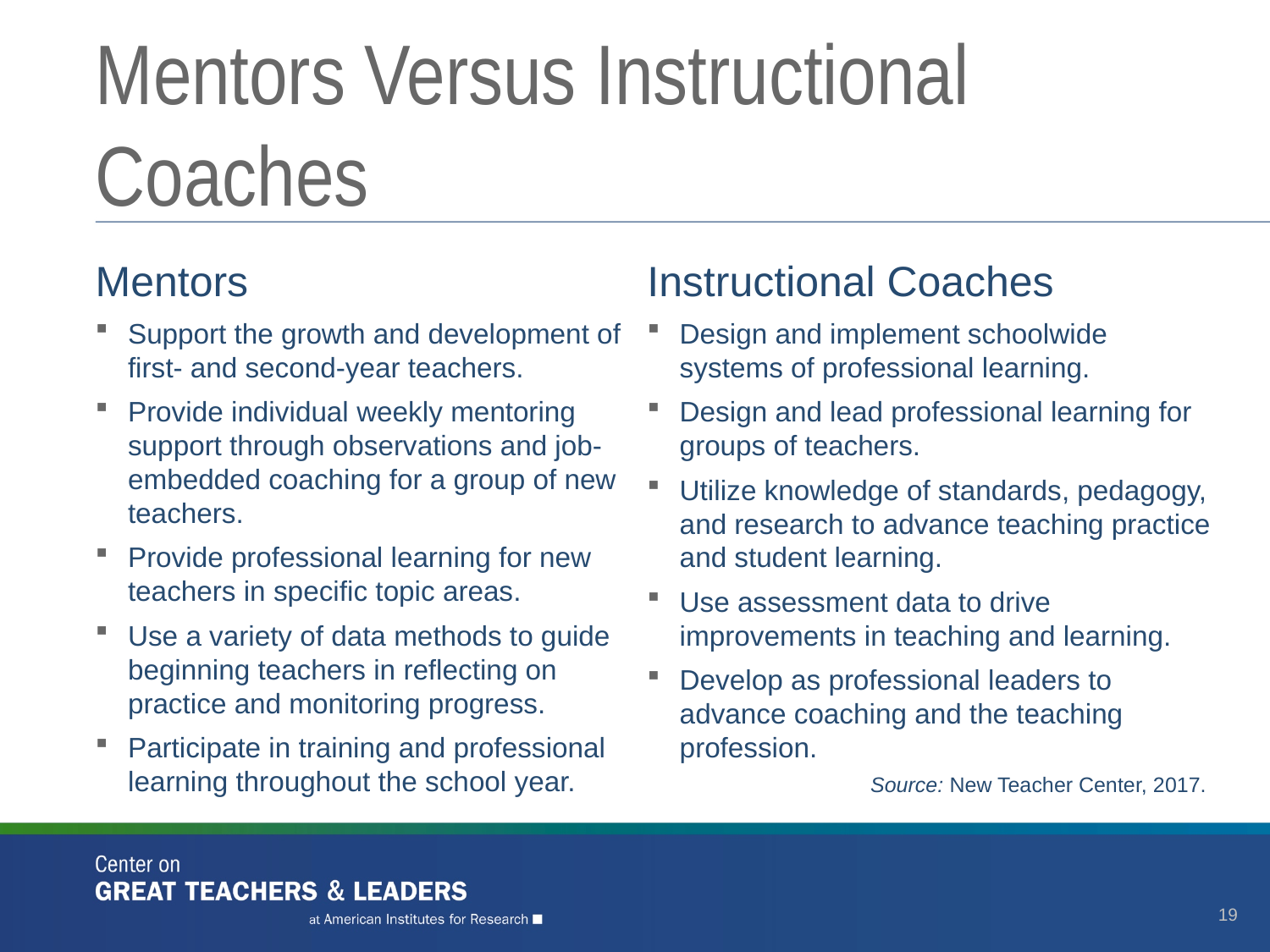

# Mentors Versus Instructional Coaches
Mentors
Support the growth and development of first- and second-year teachers.
Provide individual weekly mentoring support through observations and job-embedded coaching for a group of new teachers.
Provide professional learning for new teachers in specific topic areas.
Use a variety of data methods to guide beginning teachers in reflecting on practice and monitoring progress.
Participate in training and professional learning throughout the school year.
Instructional Coaches
Design and implement schoolwide systems of professional learning.
Design and lead professional learning for groups of teachers.
Utilize knowledge of standards, pedagogy, and research to advance teaching practice and student learning.
Use assessment data to drive improvements in teaching and learning.
Develop as professional leaders to advance coaching and the teaching profession.
Source: New Teacher Center, 2017.
19